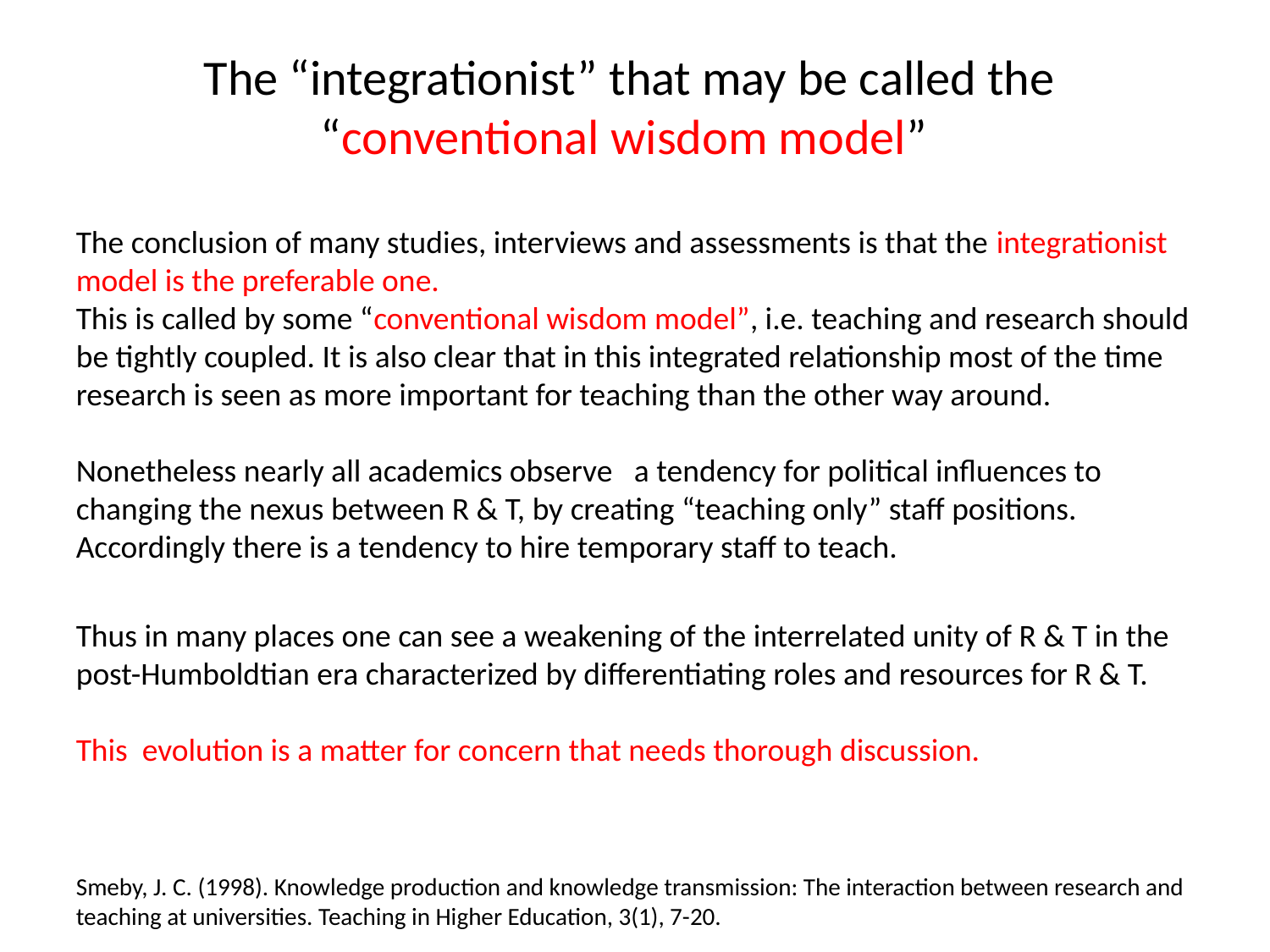

# The “integrationist” that may be called the  “conventional wisdom model”
The conclusion of many studies, interviews and assessments is that the integrationist model is the preferable one.
This is called by some “conventional wisdom model”, i.e. teaching and research should be tightly coupled. It is also clear that in this integrated relationship most of the time research is seen as more important for teaching than the other way around.

Nonetheless nearly all academics observe   a tendency for political influences to changing the nexus between R & T, by creating “teaching only” staff positions. Accordingly there is a tendency to hire temporary staff to teach.
Thus in many places one can see a weakening of the interrelated unity of R & T in the post-Humboldtian era characterized by differentiating roles and resources for R & T.

This  evolution is a matter for concern that needs thorough discussion.
Smeby, J. C. (1998). Knowledge production and knowledge transmission: The interaction between research and teaching at universities. Teaching in Higher Education, 3(1), 7-20.